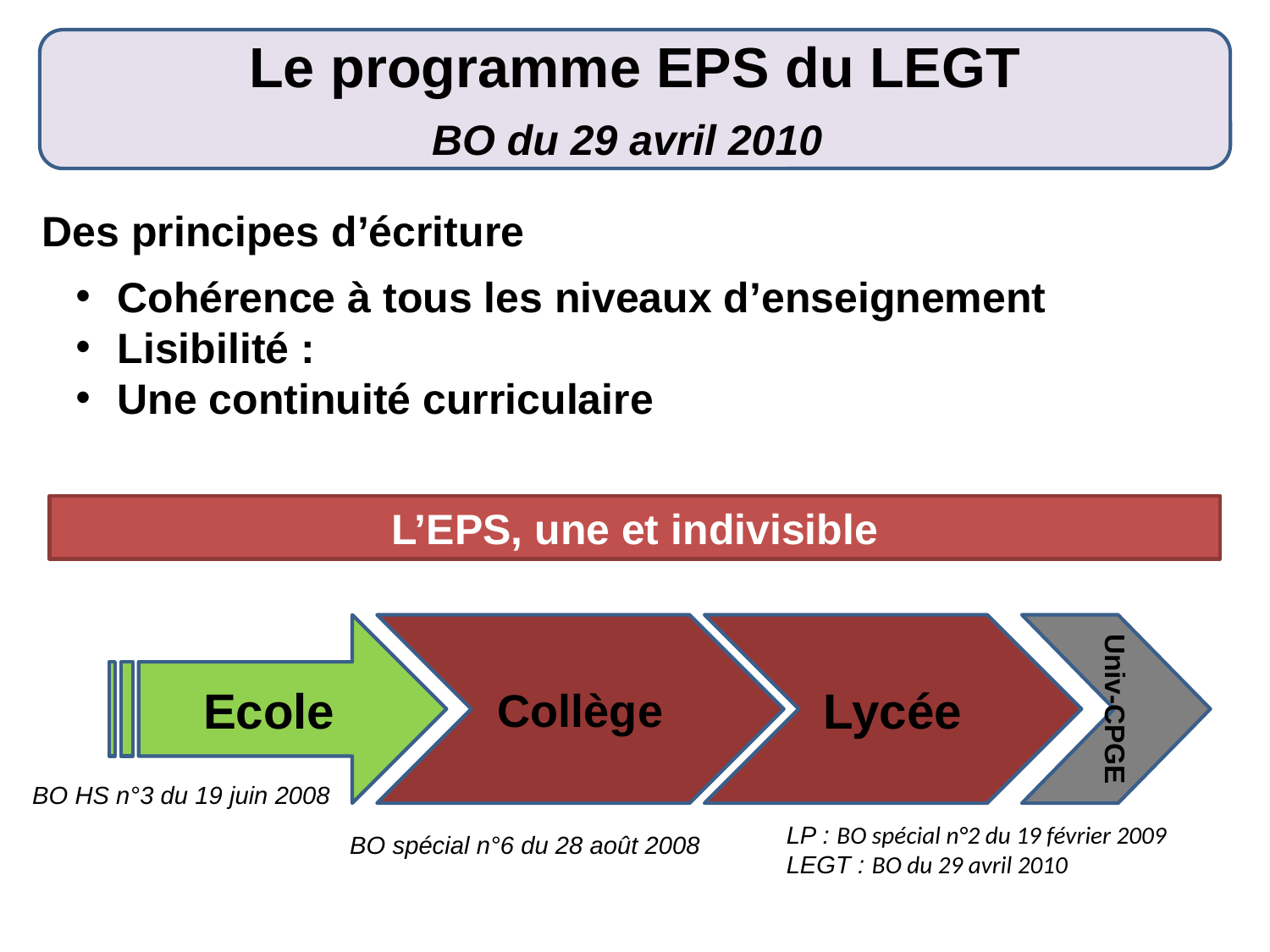

Le programme EPS du LEGT
BO du 29 avril 2010
Des principes d’écriture

 Cohérence à tous les niveaux d’enseignement
 Lisibilité :
 Une continuité curriculaire
L’EPS, une et indivisible
Ecole
Collège
Lycée
Univ-CPGE
BO HS n°3 du 19 juin 2008

LP : BO spécial n°2 du 19 février 2009
LEGT : BO du 29 avril 2010
BO spécial n°6 du 28 août 2008